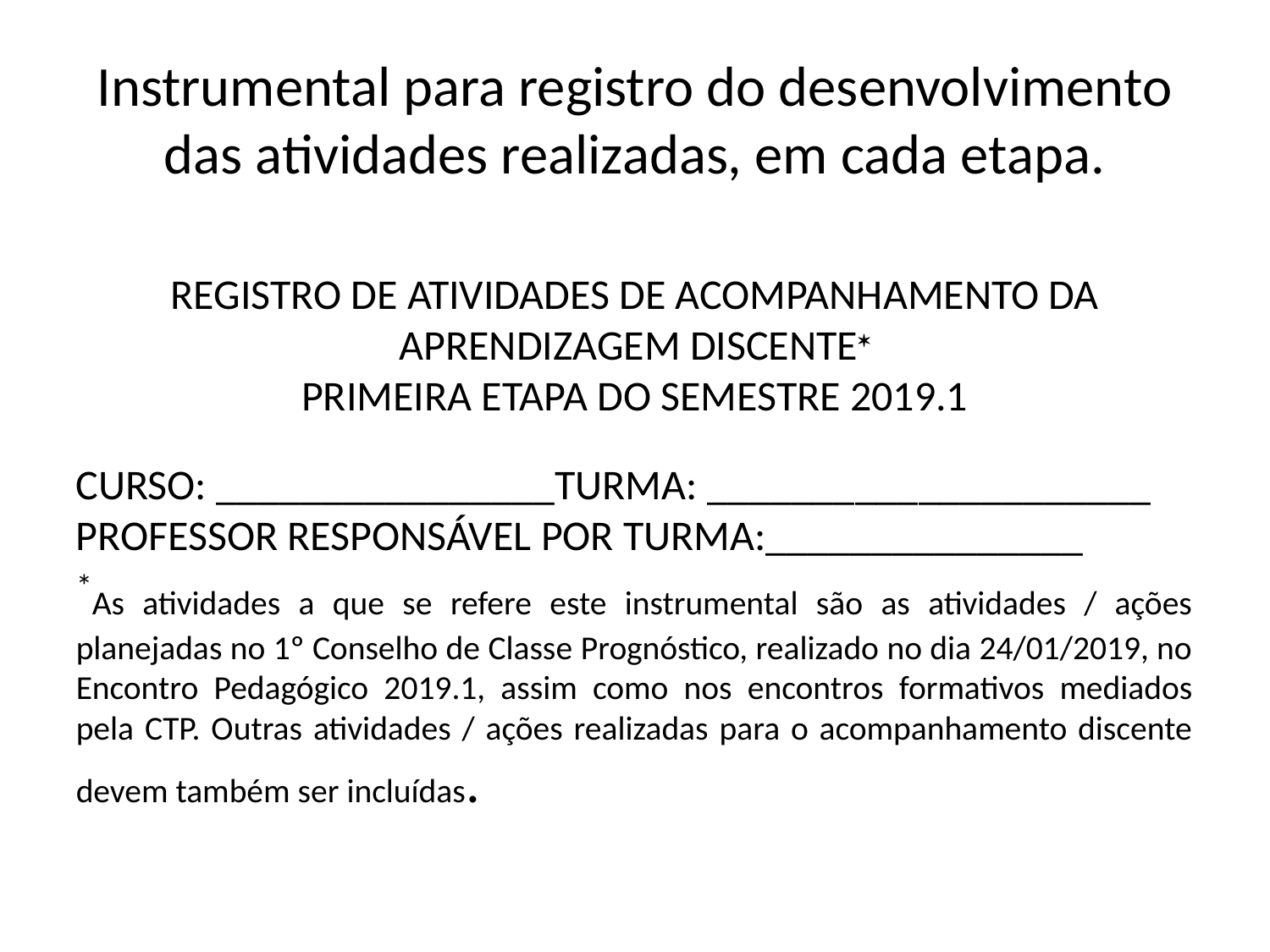

Instrumental para registro do desenvolvimento das atividades realizadas, em cada etapa.

REGISTRO DE ATIVIDADES DE ACOMPANHAMENTO DA APRENDIZAGEM DISCENTE∗
PRIMEIRA ETAPA DO SEMESTRE 2019.1

CURSO: ________________TURMA: _____________________
PROFESSOR RESPONSÁVEL POR TURMA:_______________
*As atividades a que se refere este instrumental são as atividades / ações planejadas no 1º Conselho de Classe Prognóstico, realizado no dia 24/01/2019, no Encontro Pedagógico 2019.1, assim como nos encontros formativos mediados pela CTP. Outras atividades / ações realizadas para o acompanhamento discente devem também ser incluídas.